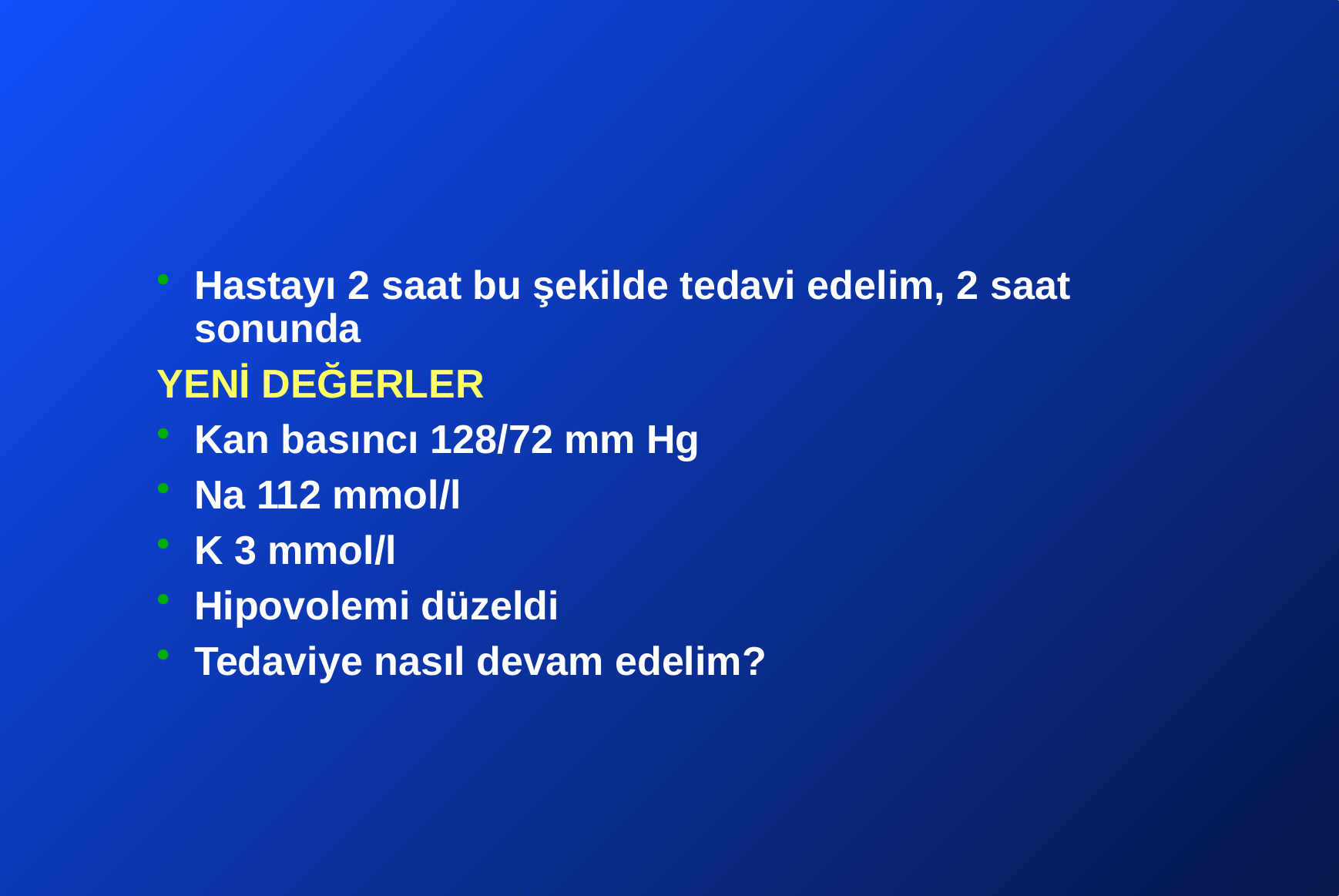

#
Hastayı 2 saat bu şekilde tedavi edelim, 2 saat sonunda
YENİ DEĞERLER
Kan basıncı 128/72 mm Hg
Na 112 mmol/l
K 3 mmol/l
Hipovolemi düzeldi
Tedaviye nasıl devam edelim?